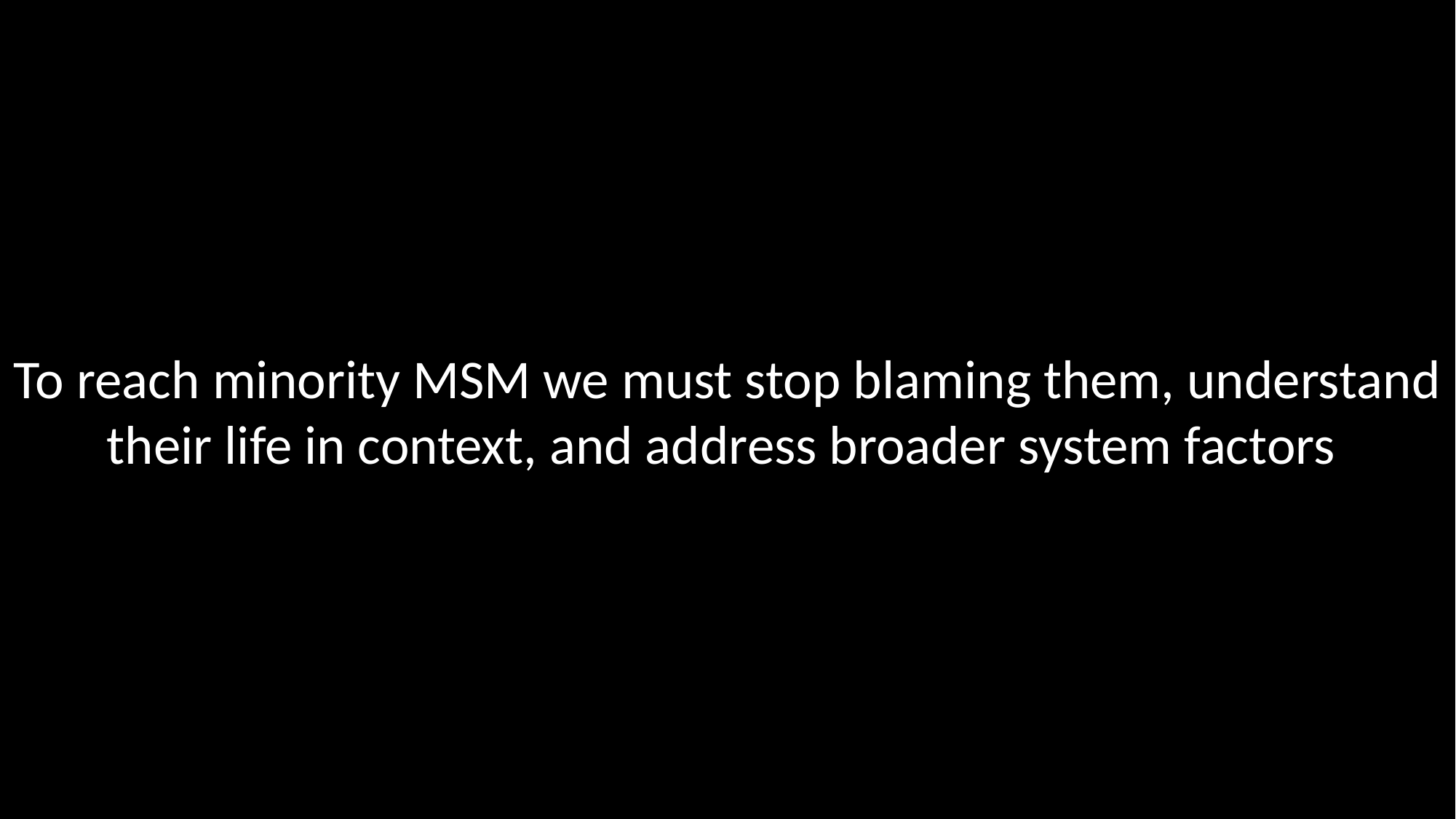

To reach minority MSM we must stop blaming them, understand their life in context, and address broader system factors